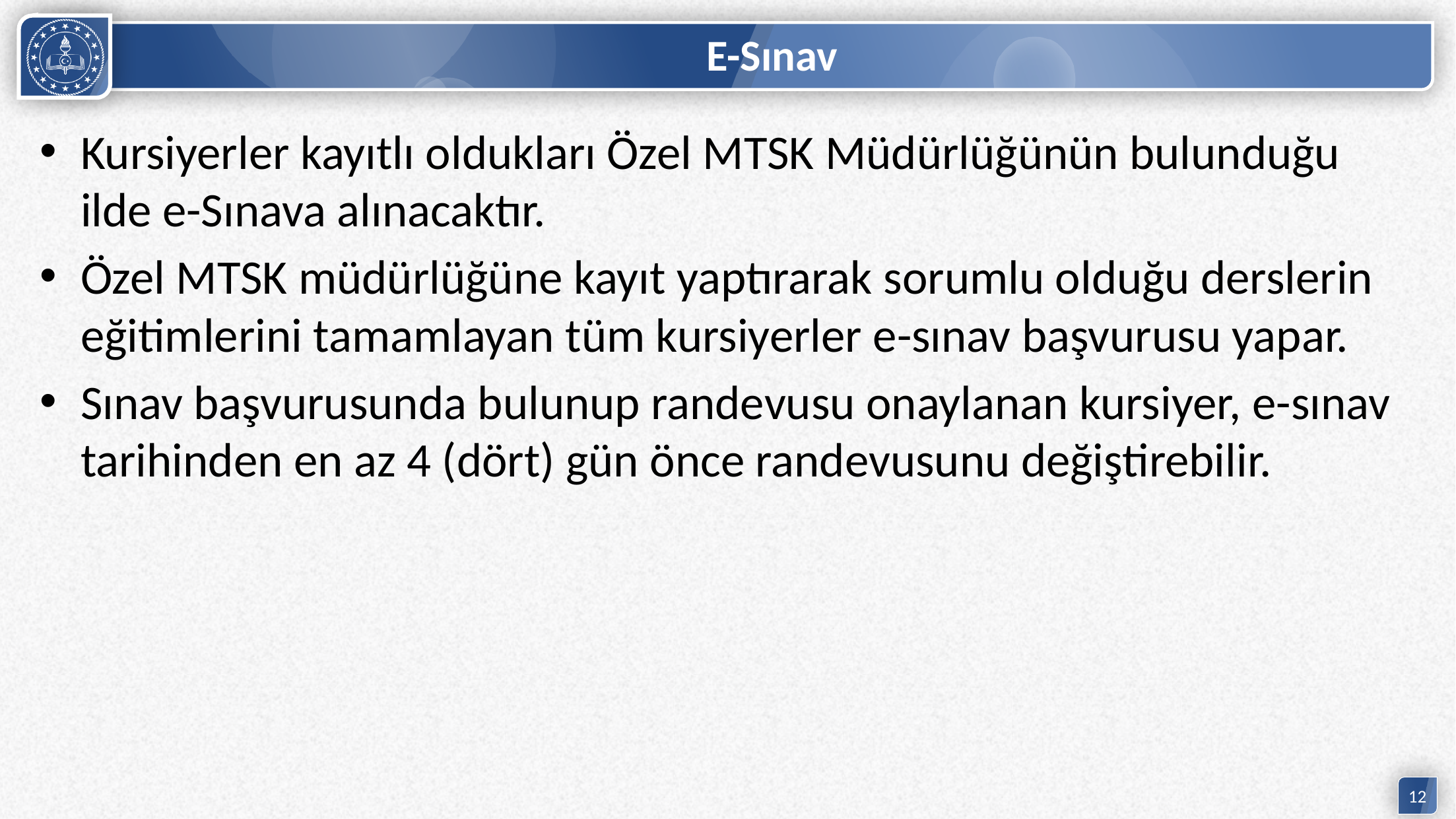

# E-Sınav
Kursiyerler kayıtlı oldukları Özel MTSK Müdürlüğünün bulunduğu ilde e-Sınava alınacaktır.
Özel MTSK müdürlüğüne kayıt yaptırarak sorumlu olduğu derslerin eğitimlerini tamamlayan tüm kursiyerler e-sınav başvurusu yapar.
Sınav başvurusunda bulunup randevusu onaylanan kursiyer, e-sınav tarihinden en az 4 (dört) gün önce randevusunu değiştirebilir.

12